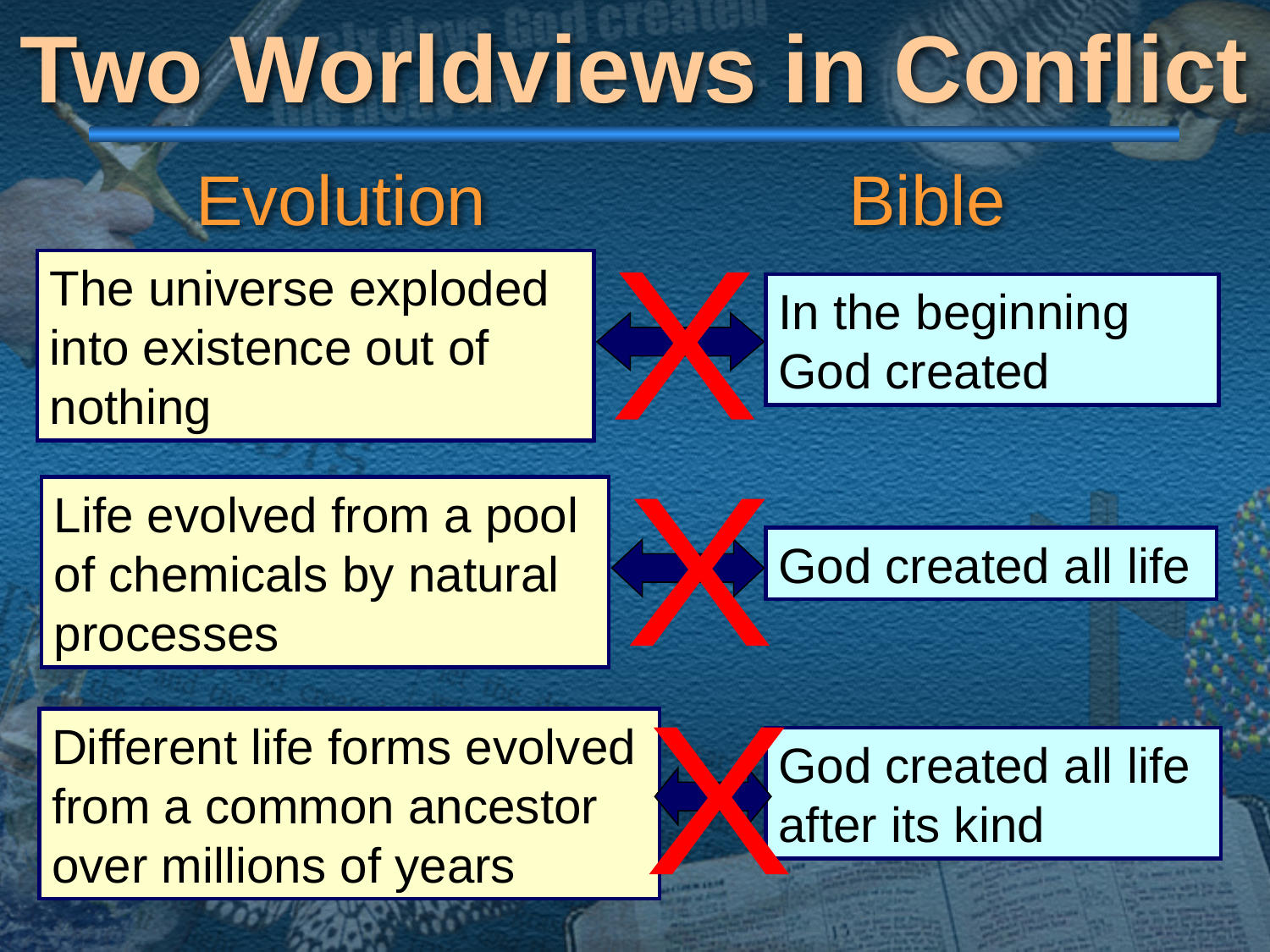

# Two Worldviews in Conflict
Evolution
Bible
The universe exploded into existence out of nothing
X
In the beginning God created

Life evolved from a pool of chemicals by natural processes
X
God created all life

Different life forms evolved from a common ancestor over millions of years
X
God created all life after its kind